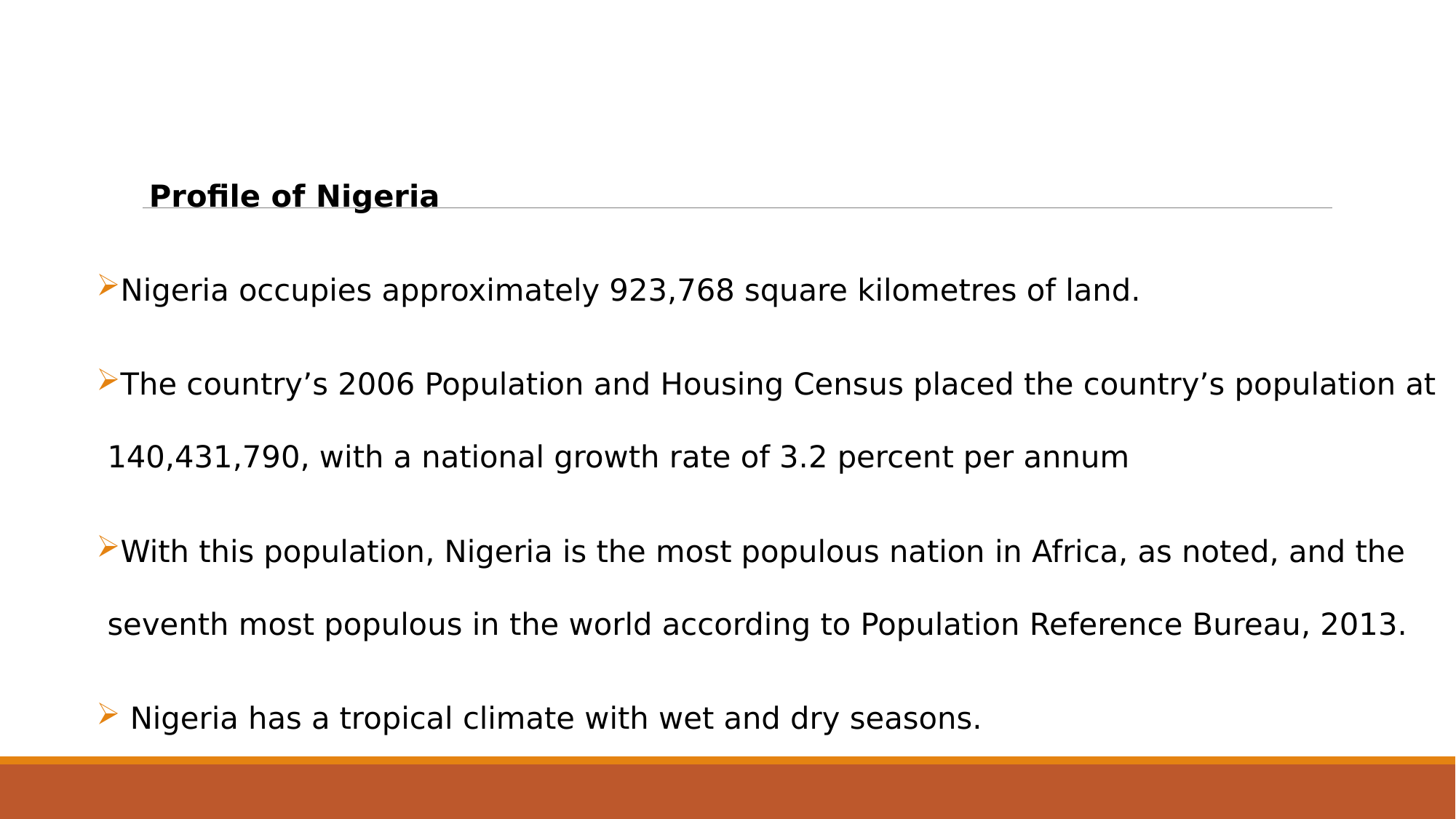

Profile of Nigeria
Nigeria occupies approximately 923,768 square kilometres of land.
The country’s 2006 Population and Housing Census placed the country’s population at 140,431,790, with a national growth rate of 3.2 percent per annum
With this population, Nigeria is the most populous nation in Africa, as noted, and the seventh most populous in the world according to Population Reference Bureau, 2013.
 Nigeria has a tropical climate with wet and dry seasons.